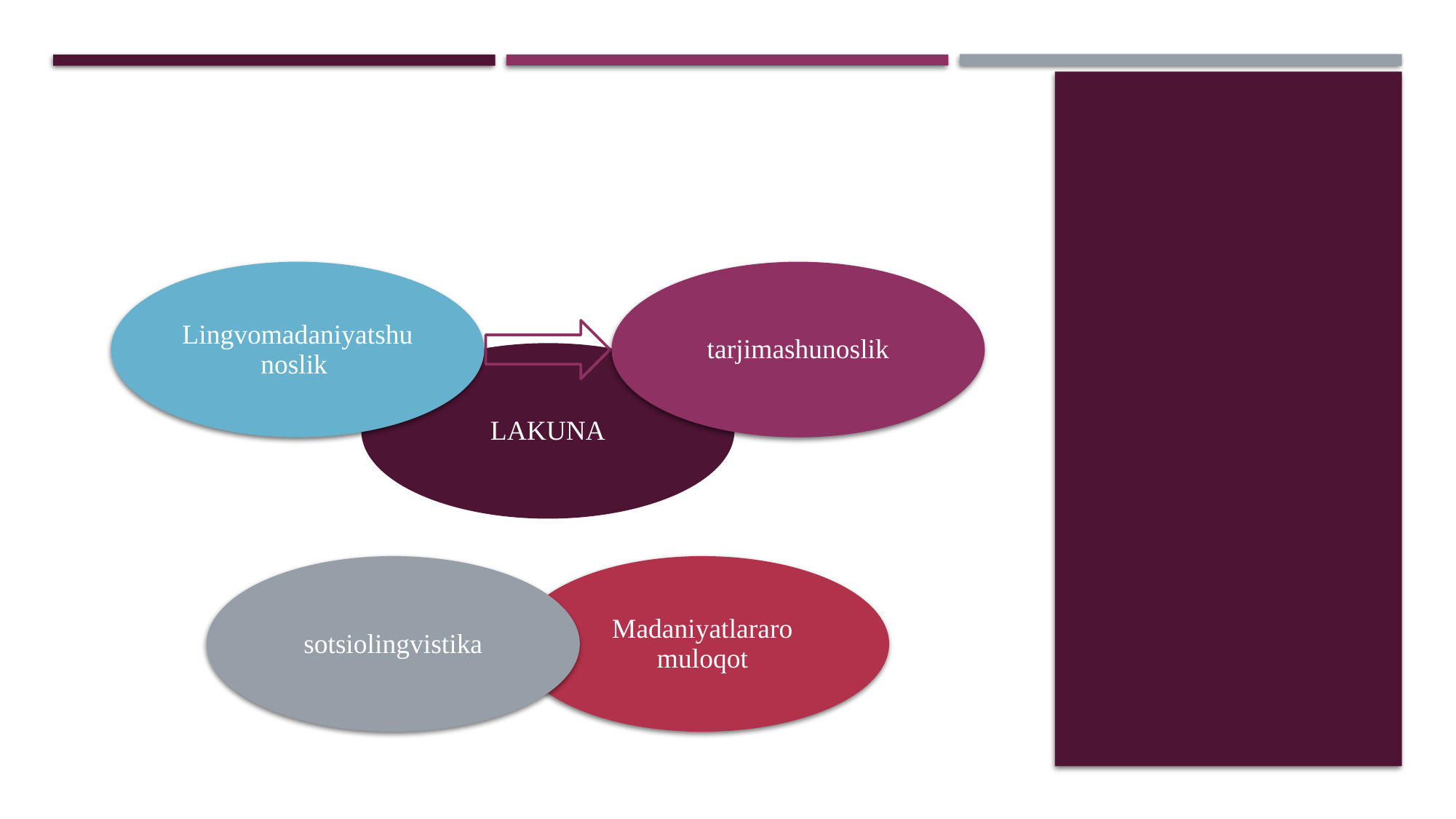

LAKUNA
tarjimashunoslik
Madaniyatlararo muloqot
sotsiolingvistika
Lingvomadaniyatshunoslik
#